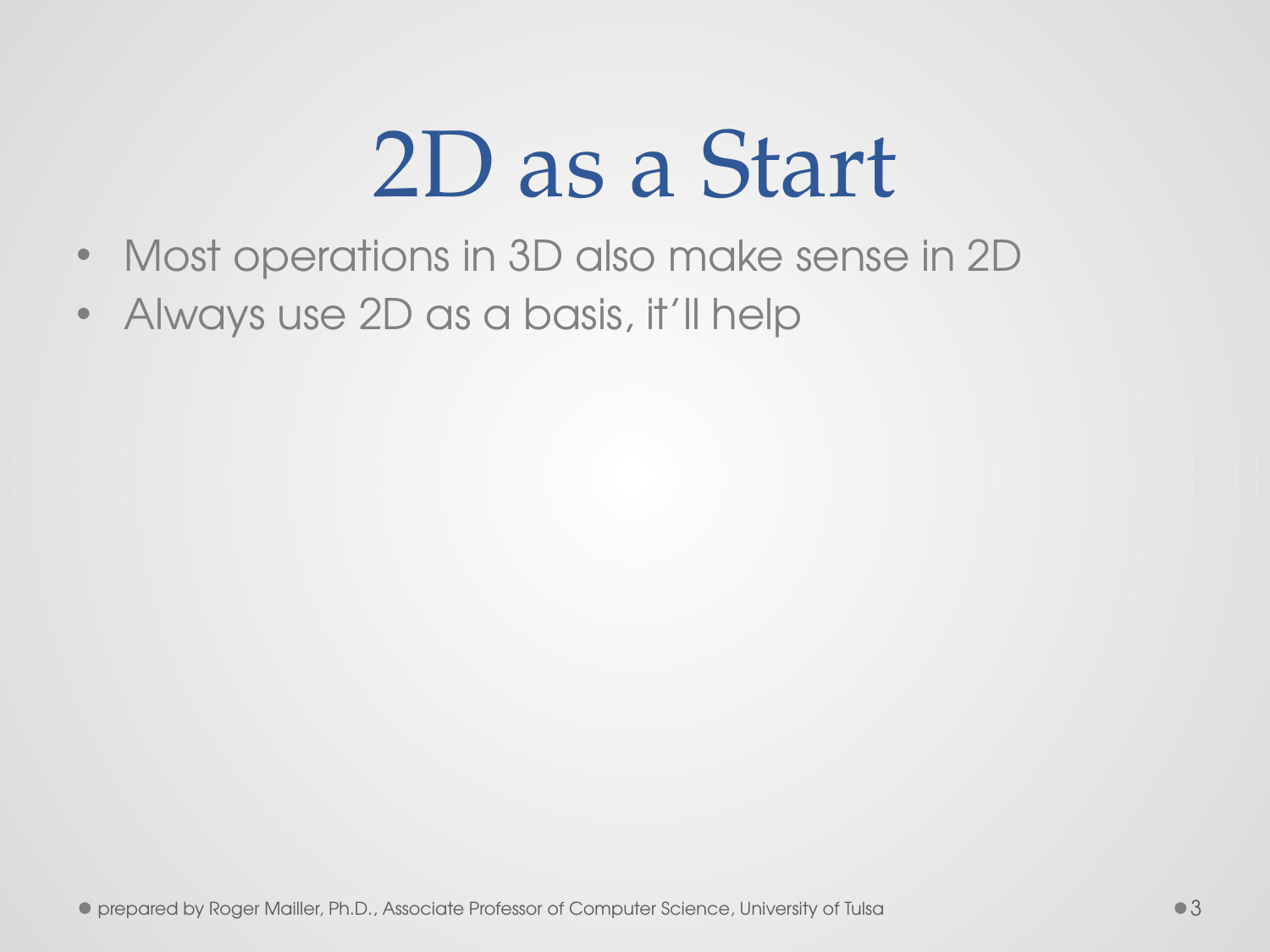

# 2D as a Start
Most operations in 3D also make sense in 2D
Always use 2D as a basis, it’ll help
prepared by Roger Mailler, Ph.D., Associate Professor of Computer Science, University of Tulsa
3